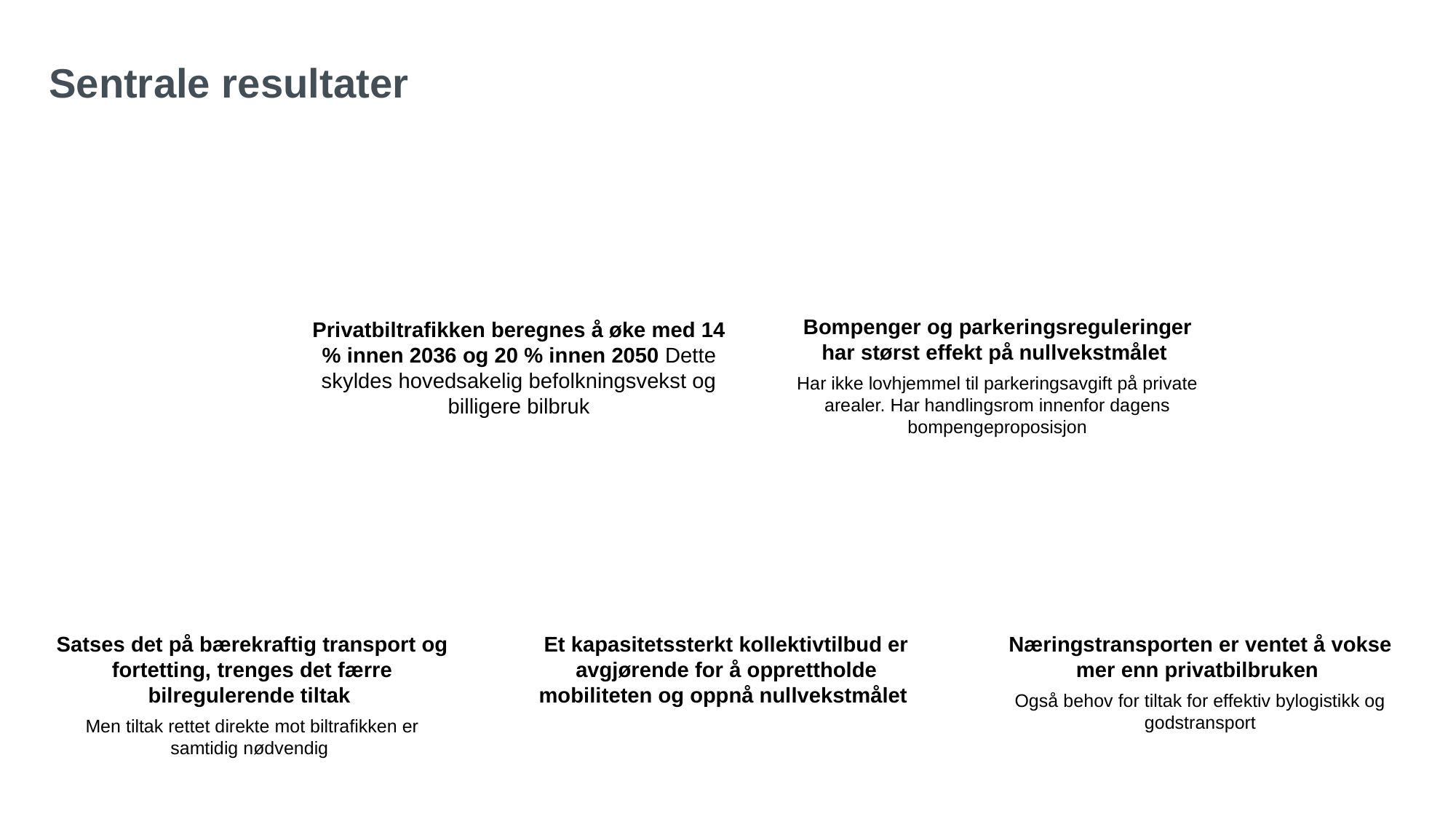

# Sentrale resultater
Privatbiltrafikken beregnes å øke med 14 % innen 2036 og 20 % innen 2050 Dette skyldes hovedsakelig befolkningsvekst og billigere bilbruk
Bompenger og parkeringsreguleringer har størst effekt på nullvekstmålet
Har ikke lovhjemmel til parkeringsavgift på private arealer. Har handlingsrom innenfor dagens bompengeproposisjon

Satses det på bærekraftig transport og fortetting, trenges det færre bilregulerende tiltak
Men tiltak rettet direkte mot biltrafikken er samtidig nødvendig
Et kapasitetssterkt kollektivtilbud er avgjørende for å opprettholde mobiliteten og oppnå nullvekstmålet

Næringstransporten er ventet å vokse mer enn privatbilbruken
Også behov for tiltak for effektiv bylogistikk og godstransport